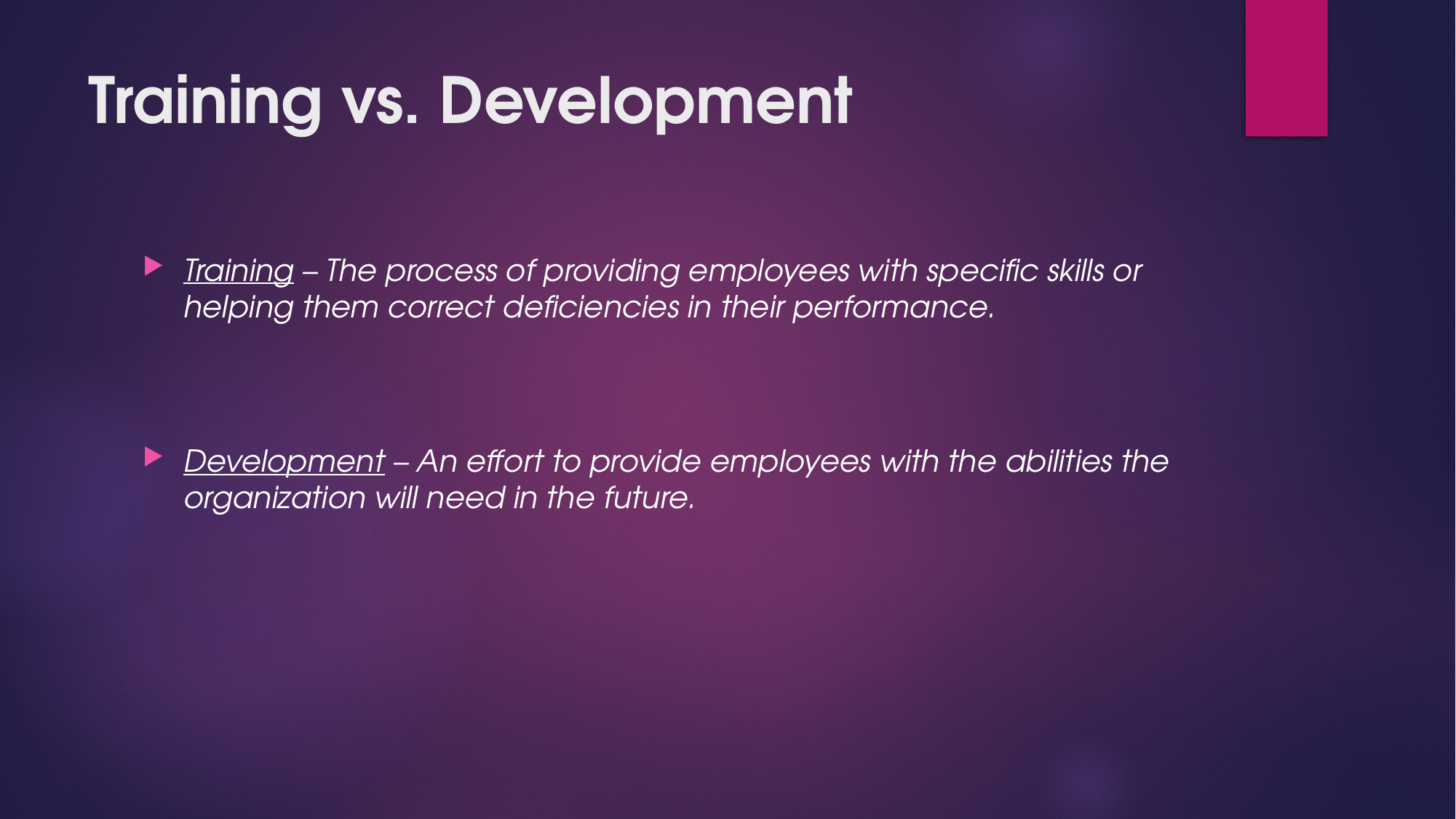

# Training vs. Development
Training – The process of providing employees with specific skills or helping them correct deficiencies in their performance.

Development – An effort to provide employees with the abilities the organization will need in the future.